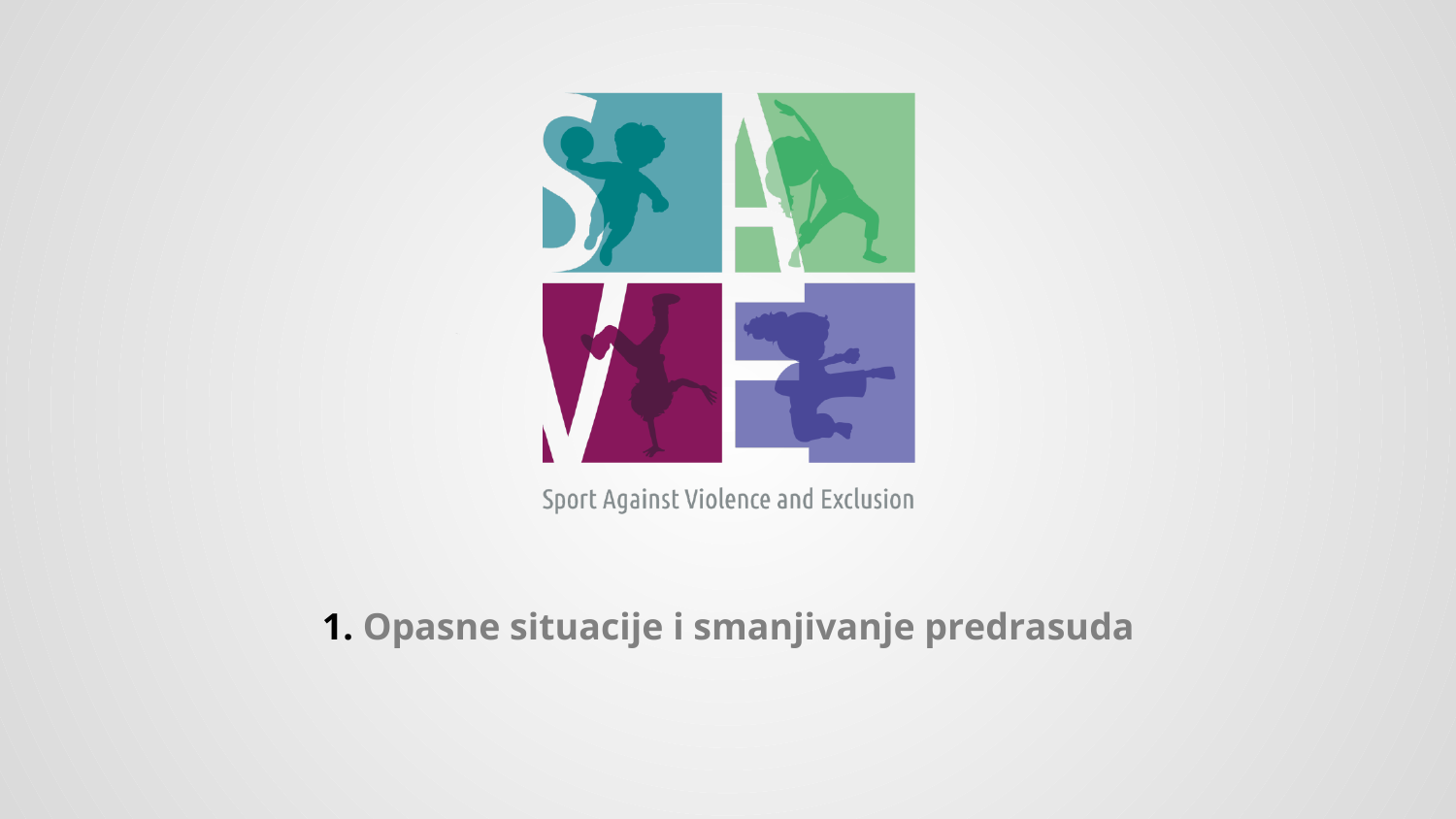

# 1. Opasne situacije i smanjivanje predrasuda